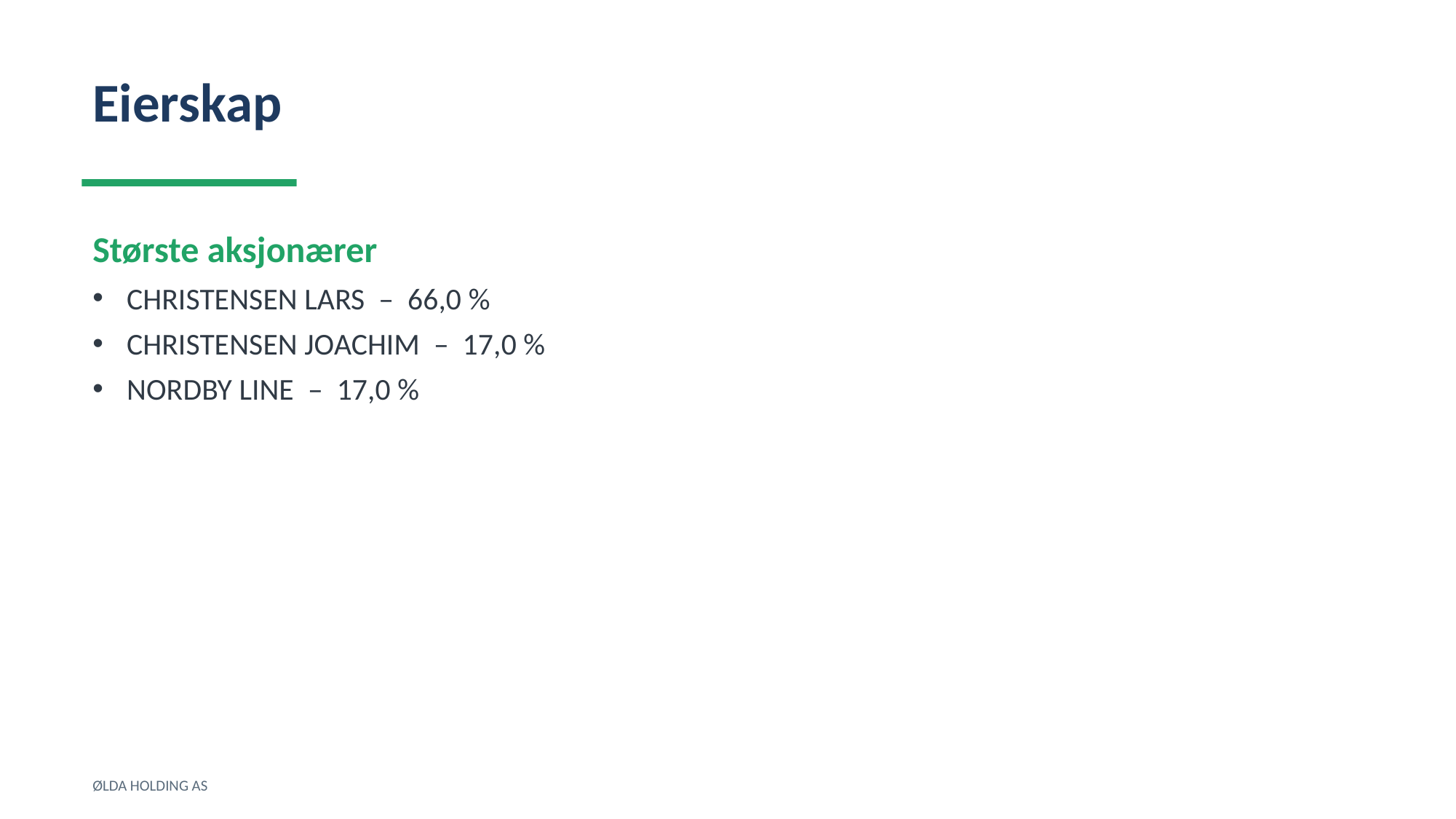

Eierskap

Største aksjonærer
CHRISTENSEN LARS  –  66,0 %
CHRISTENSEN JOACHIM  –  17,0 %
NORDBY LINE  –  17,0 %
ØLDA HOLDING AS